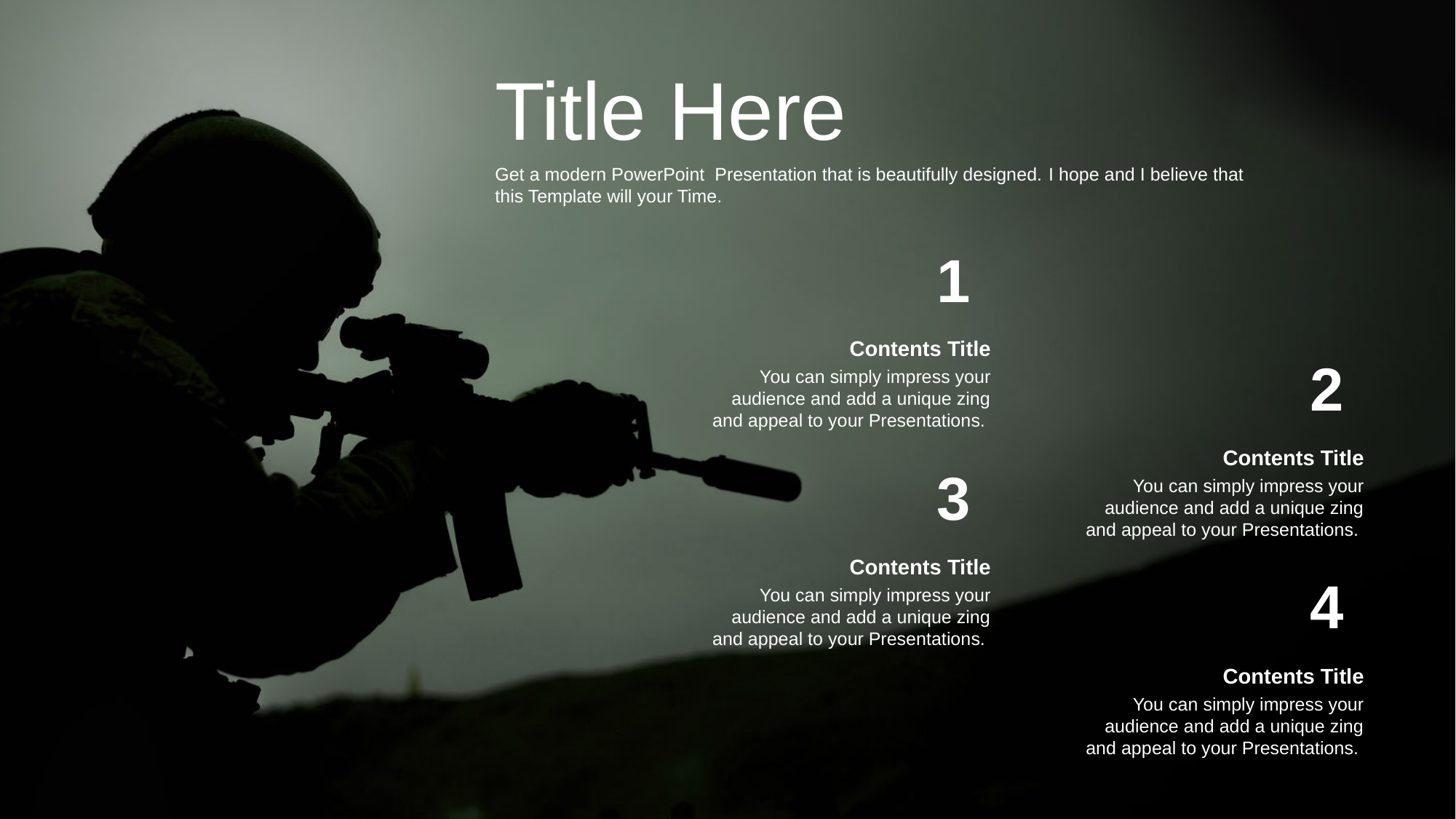

Title Here
Get a modern PowerPoint  Presentation that is beautifully designed. I hope and I believe that this Template will your Time.
1
Contents Title
You can simply impress your audience and add a unique zing and appeal to your Presentations.
2
Contents Title
You can simply impress your audience and add a unique zing and appeal to your Presentations.
3
Contents Title
You can simply impress your audience and add a unique zing and appeal to your Presentations.
4
Contents Title
You can simply impress your audience and add a unique zing and appeal to your Presentations.